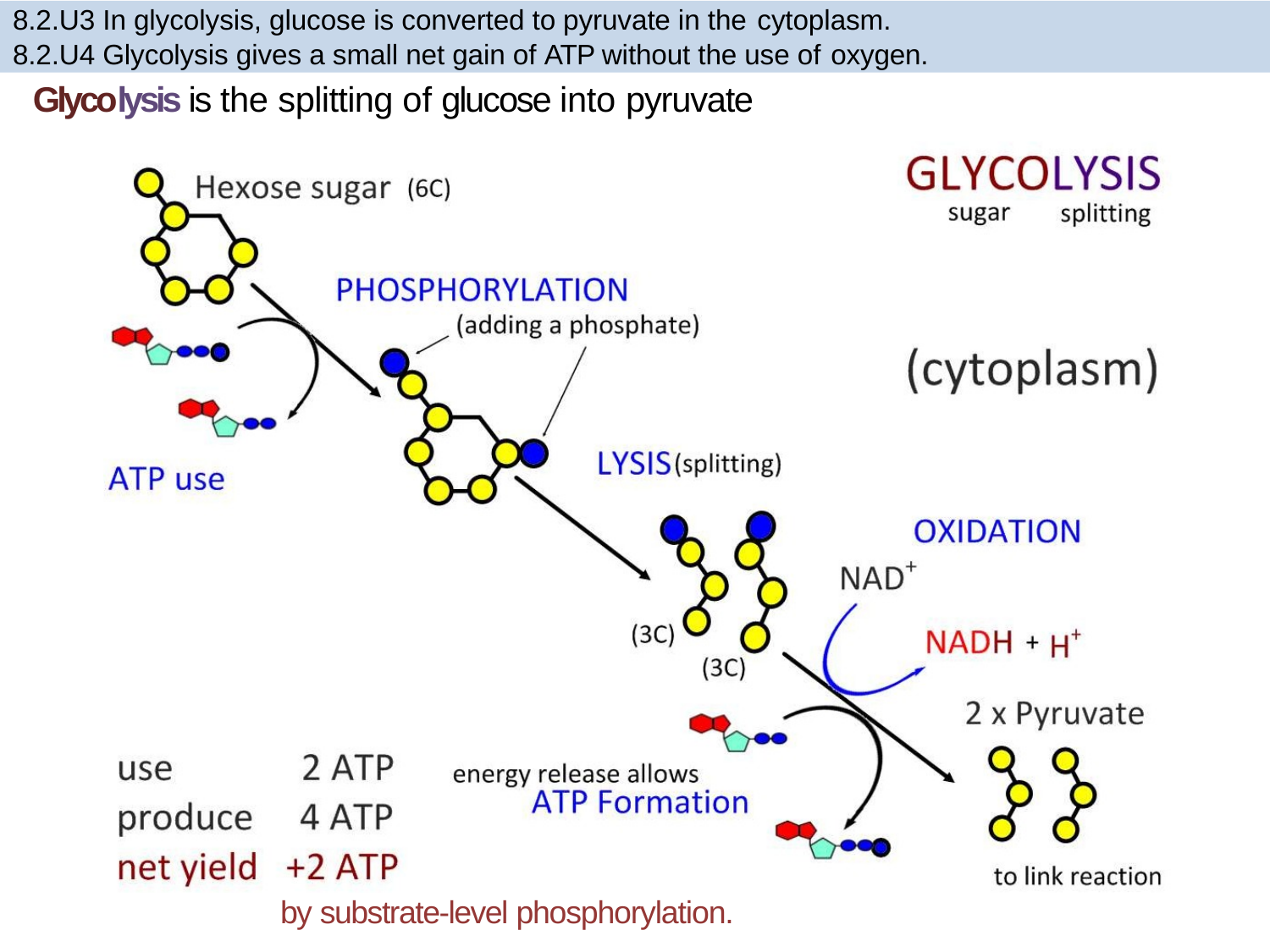

8.2.U3 In glycolysis, glucose is converted to pyruvate in the cytoplasm.
8.2.U4 Glycolysis gives a small net gain of ATP without the use of oxygen.
Glycolysis is the splitting of glucose into pyruvate

by substrate-level phosphorylation.